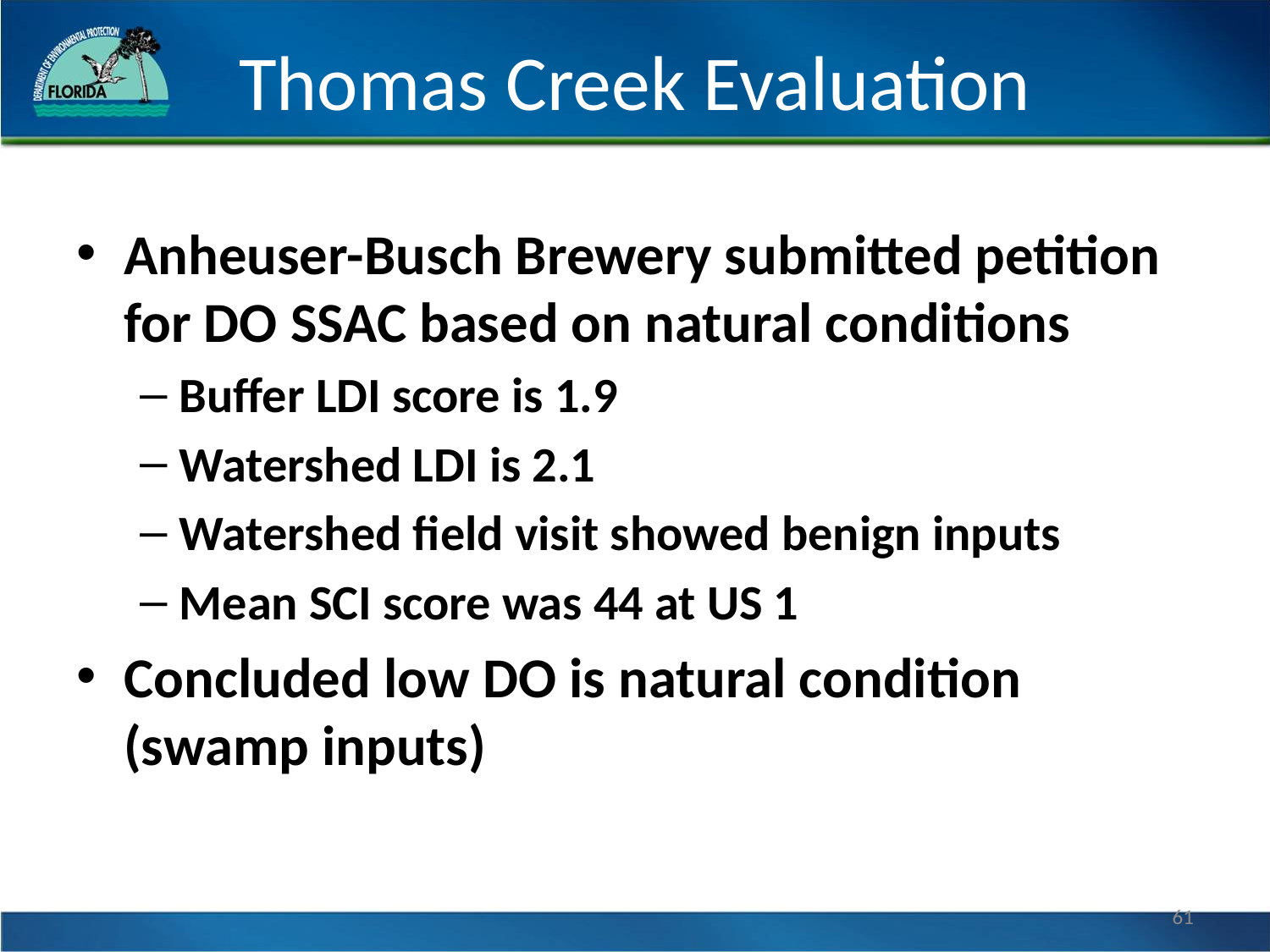

# Thomas Creek Evaluation
Anheuser-Busch Brewery submitted petition for DO SSAC based on natural conditions
Buffer LDI score is 1.9
Watershed LDI is 2.1
Watershed field visit showed benign inputs
Mean SCI score was 44 at US 1
Concluded low DO is natural condition (swamp inputs)

61